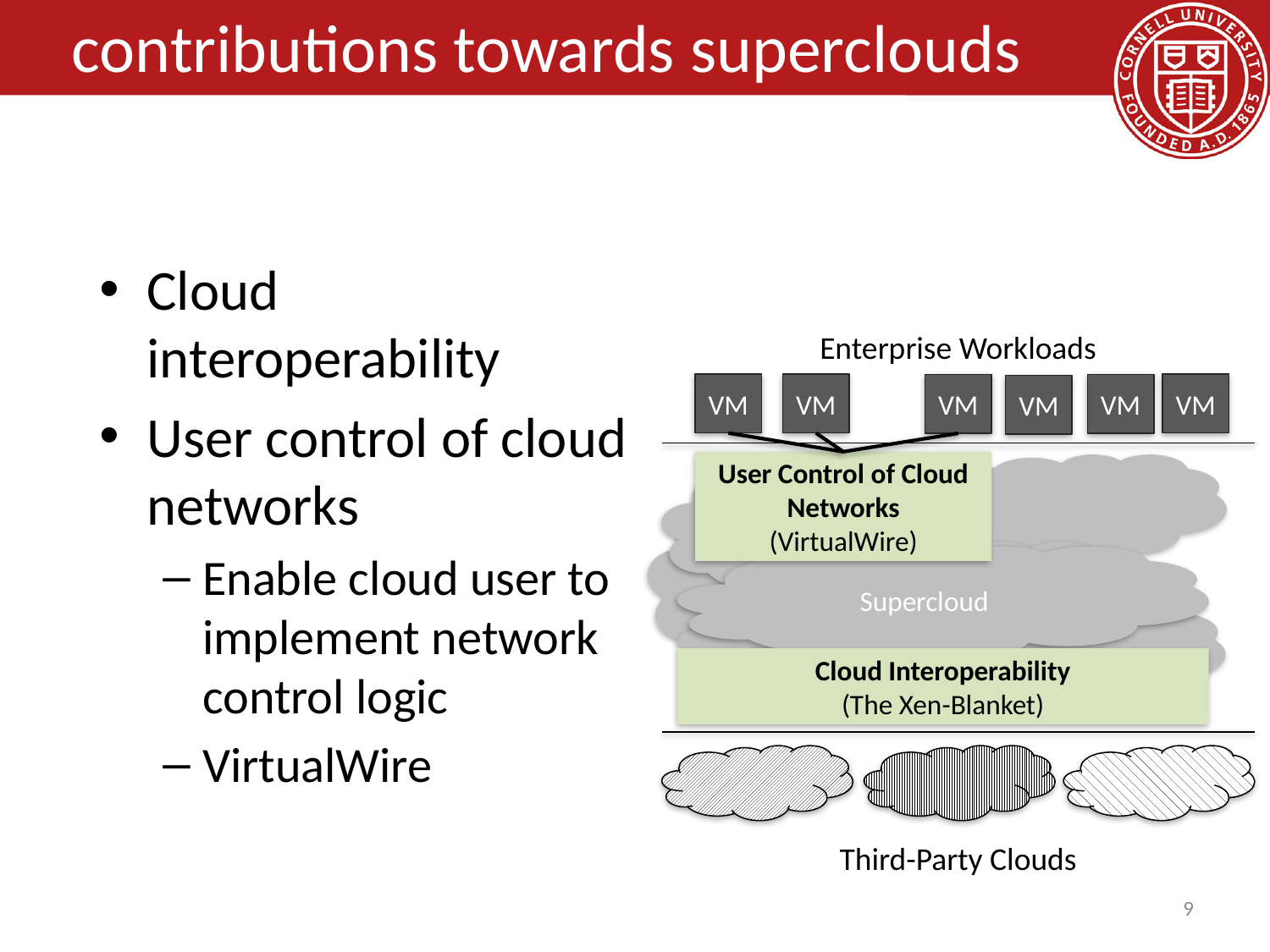

# contributions towards superclouds
Cloud interoperability
User control of cloud networks
Enable cloud user to implement network control logic
VirtualWire
Enterprise Workloads
VM
VM
VM
VM
VM
VM
User Control of Cloud Networks
(VirtualWire)

Supercloud

Cloud Interoperability
(The Xen-Blanket)

Third-Party Clouds
9